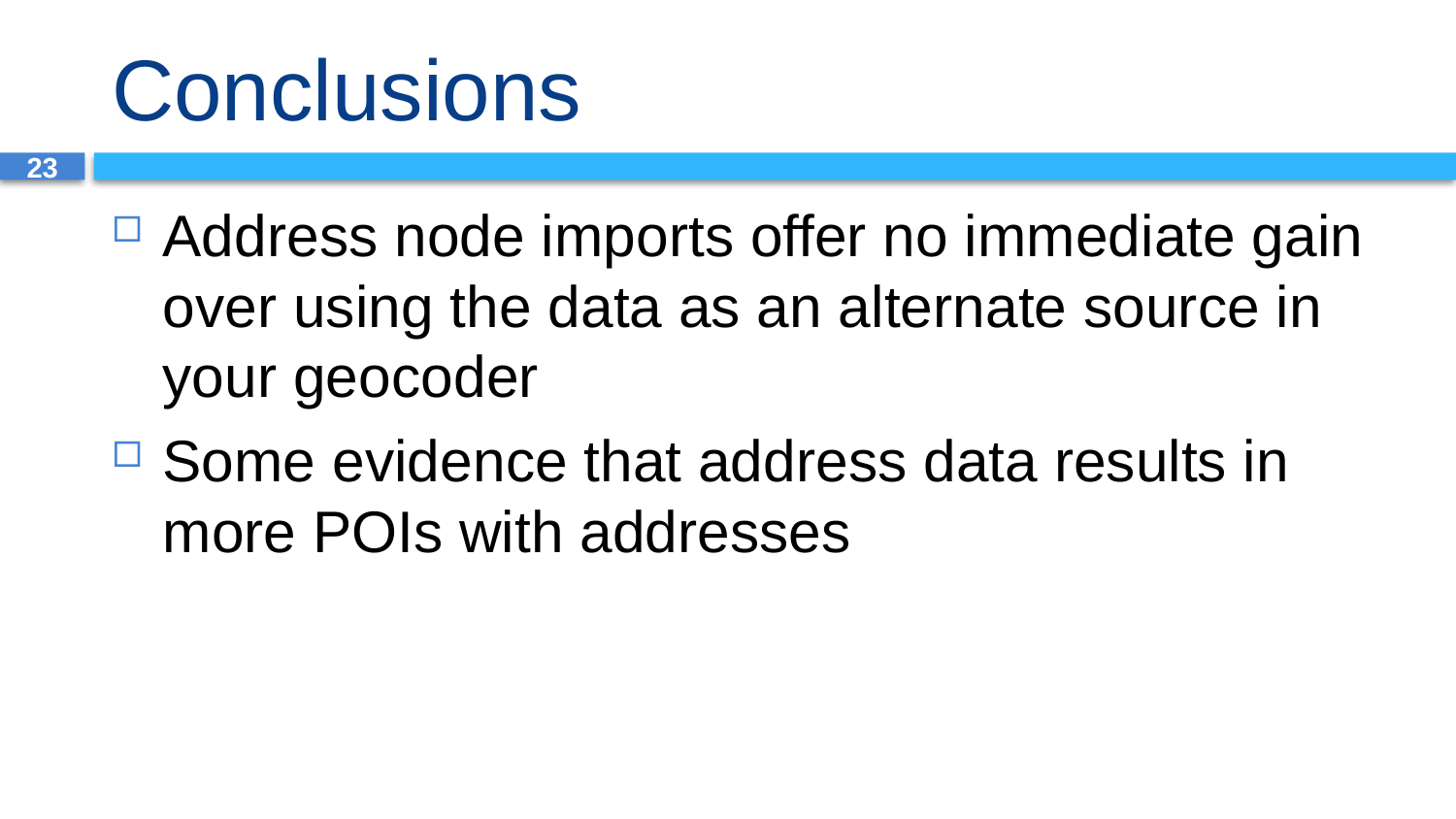

# Conclusions
23
Address node imports offer no immediate gain over using the data as an alternate source in your geocoder
Some evidence that address data results in more POIs with addresses